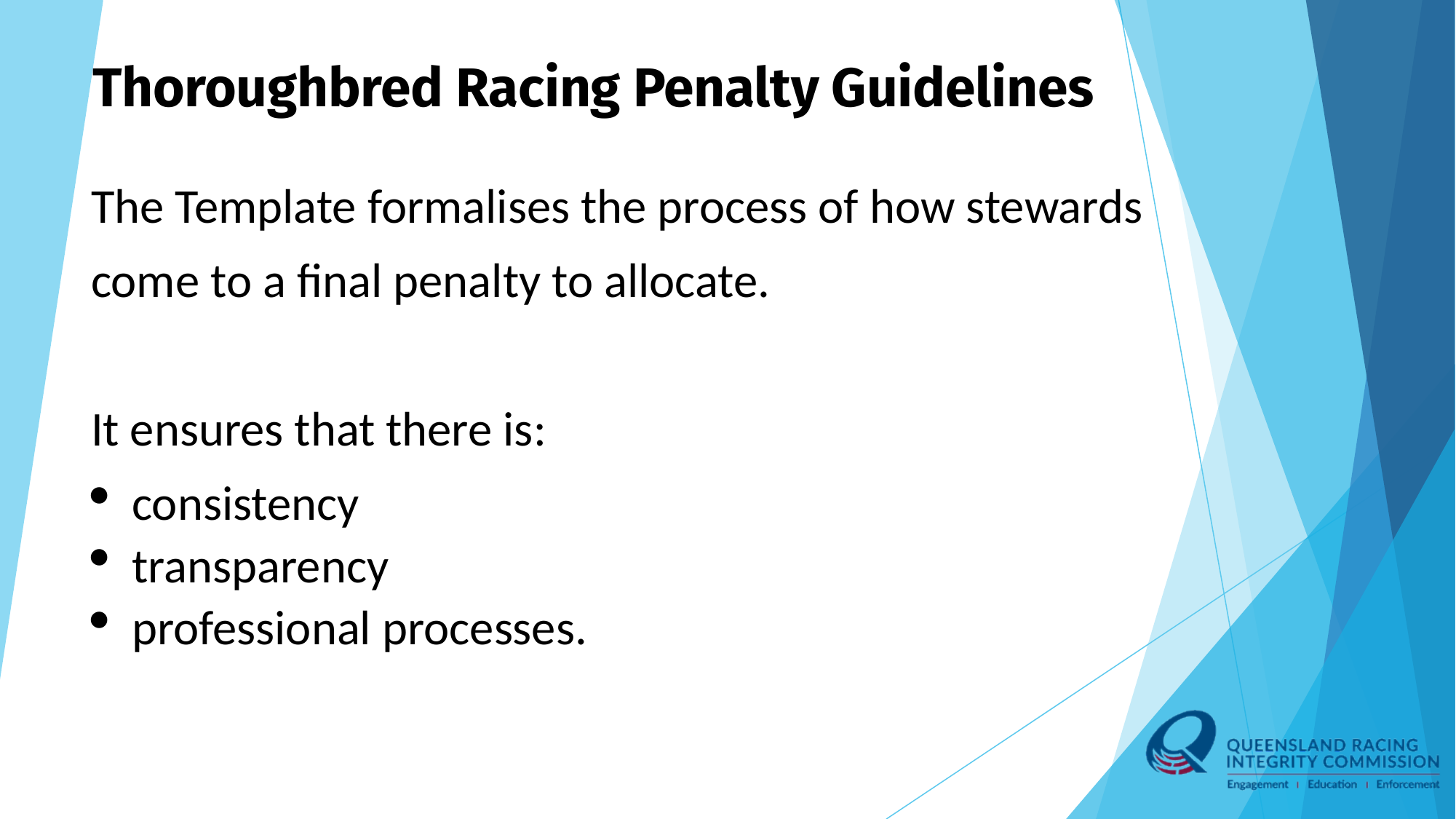

# Thoroughbred Racing Penalty Guidelines
The Template formalises the process of how stewards
come to a final penalty to allocate.

It ensures that there is:
consistency
transparency
professional processes.